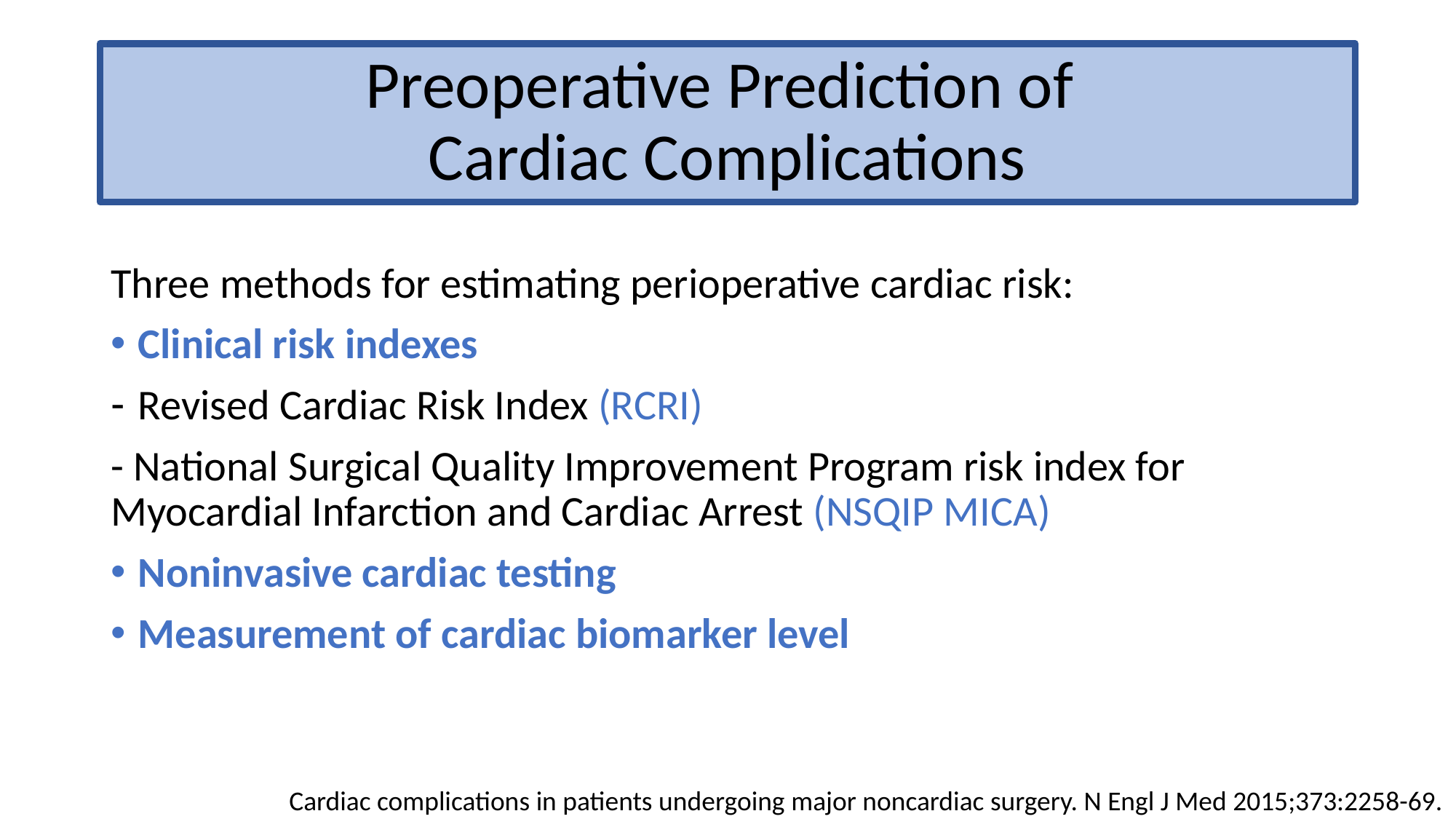

# Preoperative Prediction of Cardiac Complications
Three methods for estimating perioperative cardiac risk:
Clinical risk indexes
Revised Cardiac Risk Index (RCRI)
- National Surgical Quality Improvement Program risk index for Myocardial Infarction and Cardiac Arrest (NSQIP MICA)
Noninvasive cardiac testing
Measurement of cardiac biomarker level
Cardiac complications in patients undergoing major noncardiac surgery. N Engl J Med 2015;373:2258-69.